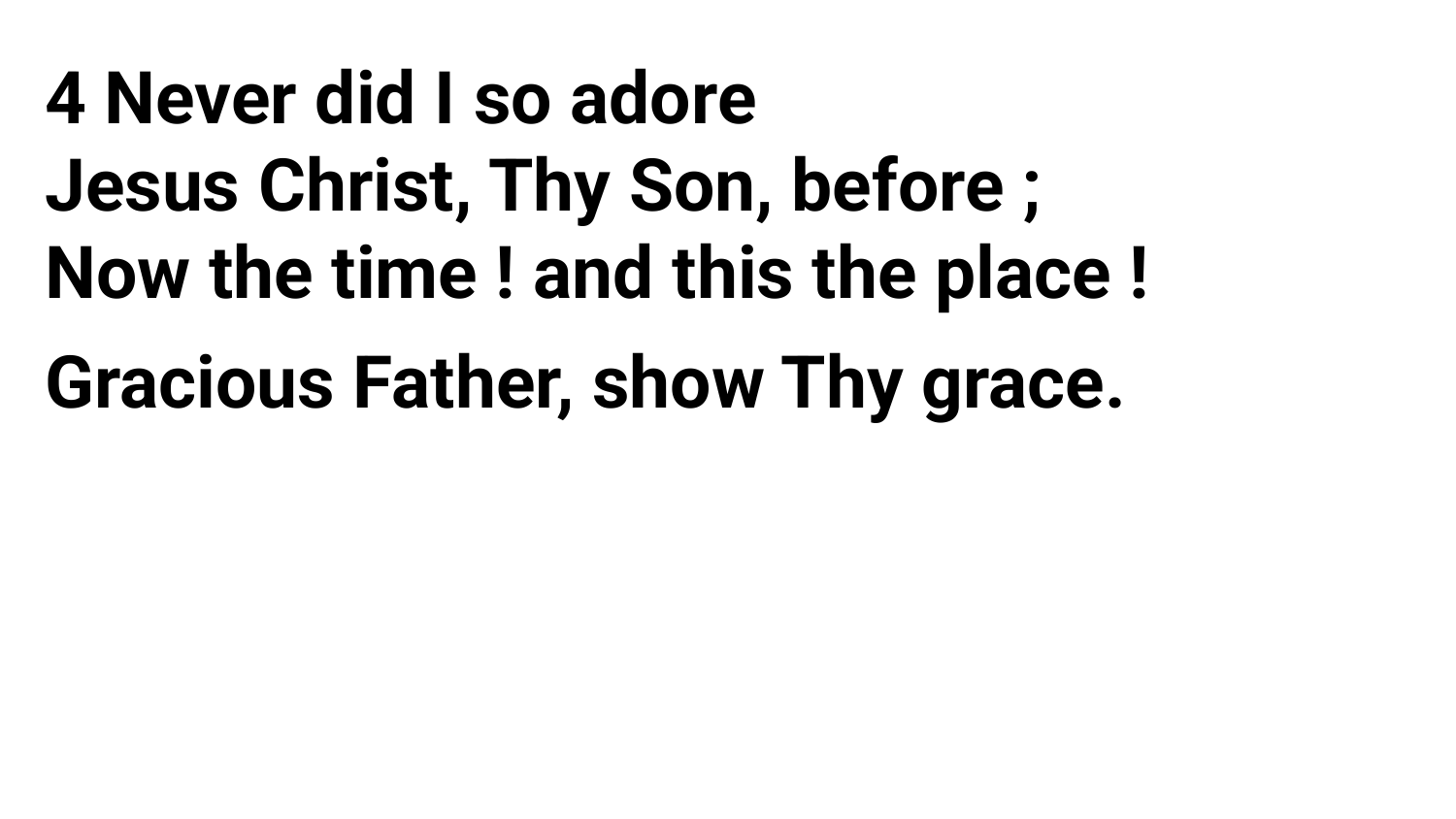

4 Never did I so adore
Jesus Christ, Thy Son, before ;
Now the time ! and this the place !
Gracious Father, show Thy grace.